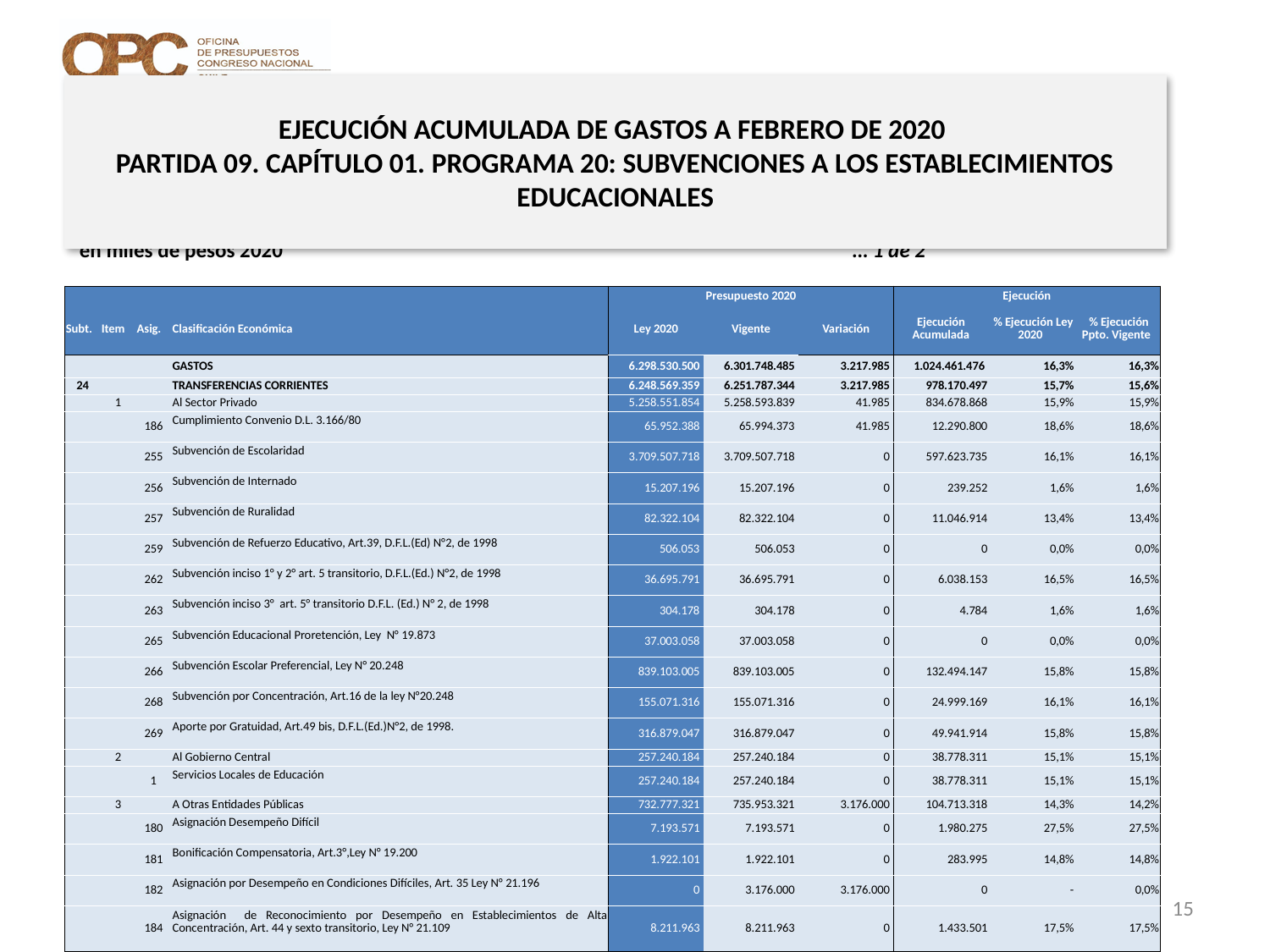

# EJECUCIÓN ACUMULADA DE GASTOS A FEBRERO DE 2020 PARTIDA 09. CAPÍTULO 01. PROGRAMA 20: SUBVENCIONES A LOS ESTABLECIMIENTOS EDUCACIONALES
en miles de pesos 2020                                                                                                                     … 1 de 2
|  |  |  |  | Presupuesto 2020 |  |  | Ejecución |  |  |
| --- | --- | --- | --- | --- | --- | --- | --- | --- | --- |
| Subt. | Item | Asig. | Clasificación Económica | Ley 2020 | Vigente | Variación | Ejecución Acumulada | % Ejecución Ley 2020 | % Ejecución Ppto. Vigente |
|  |  |  | GASTOS | 6.298.530.500 | 6.301.748.485 | 3.217.985 | 1.024.461.476 | 16,3% | 16,3% |
| 24 |  |  | TRANSFERENCIAS CORRIENTES | 6.248.569.359 | 6.251.787.344 | 3.217.985 | 978.170.497 | 15,7% | 15,6% |
|  | 1 |  | Al Sector Privado | 5.258.551.854 | 5.258.593.839 | 41.985 | 834.678.868 | 15,9% | 15,9% |
|  |  | 186 | Cumplimiento Convenio D.L. 3.166/80 | 65.952.388 | 65.994.373 | 41.985 | 12.290.800 | 18,6% | 18,6% |
|  |  | 255 | Subvención de Escolaridad | 3.709.507.718 | 3.709.507.718 | 0 | 597.623.735 | 16,1% | 16,1% |
|  |  | 256 | Subvención de Internado | 15.207.196 | 15.207.196 | 0 | 239.252 | 1,6% | 1,6% |
|  |  | 257 | Subvención de Ruralidad | 82.322.104 | 82.322.104 | 0 | 11.046.914 | 13,4% | 13,4% |
|  |  | 259 | Subvención de Refuerzo Educativo, Art.39, D.F.L.(Ed) N°2, de 1998 | 506.053 | 506.053 | 0 | 0 | 0,0% | 0,0% |
|  |  | 262 | Subvención inciso 1° y 2° art. 5 transitorio, D.F.L.(Ed.) N°2, de 1998 | 36.695.791 | 36.695.791 | 0 | 6.038.153 | 16,5% | 16,5% |
|  |  | 263 | Subvención inciso 3° art. 5° transitorio D.F.L. (Ed.) N° 2, de 1998 | 304.178 | 304.178 | 0 | 4.784 | 1,6% | 1,6% |
|  |  | 265 | Subvención Educacional Proretención, Ley N° 19.873 | 37.003.058 | 37.003.058 | 0 | 0 | 0,0% | 0,0% |
|  |  | 266 | Subvención Escolar Preferencial, Ley N° 20.248 | 839.103.005 | 839.103.005 | 0 | 132.494.147 | 15,8% | 15,8% |
|  |  | 268 | Subvención por Concentración, Art.16 de la ley N°20.248 | 155.071.316 | 155.071.316 | 0 | 24.999.169 | 16,1% | 16,1% |
|  |  | 269 | Aporte por Gratuidad, Art.49 bis, D.F.L.(Ed.)N°2, de 1998. | 316.879.047 | 316.879.047 | 0 | 49.941.914 | 15,8% | 15,8% |
|  | 2 |  | Al Gobierno Central | 257.240.184 | 257.240.184 | 0 | 38.778.311 | 15,1% | 15,1% |
|  |  | 1 | Servicios Locales de Educación | 257.240.184 | 257.240.184 | 0 | 38.778.311 | 15,1% | 15,1% |
|  | 3 |  | A Otras Entidades Públicas | 732.777.321 | 735.953.321 | 3.176.000 | 104.713.318 | 14,3% | 14,2% |
|  |  | 180 | Asignación Desempeño Difícil | 7.193.571 | 7.193.571 | 0 | 1.980.275 | 27,5% | 27,5% |
|  |  | 181 | Bonificación Compensatoria, Art.3°,Ley N° 19.200 | 1.922.101 | 1.922.101 | 0 | 283.995 | 14,8% | 14,8% |
|  |  | 182 | Asignación por Desempeño en Condiciones Difíciles, Art. 35 Ley N° 21.196 | 0 | 3.176.000 | 3.176.000 | 0 | - | 0,0% |
|  |  | 184 | Asignación de Reconocimiento por Desempeño en Establecimientos de Alta Concentración, Art. 44 y sexto transitorio, Ley N° 21.109 | 8.211.963 | 8.211.963 | 0 | 1.433.501 | 17,5% | 17,5% |
15